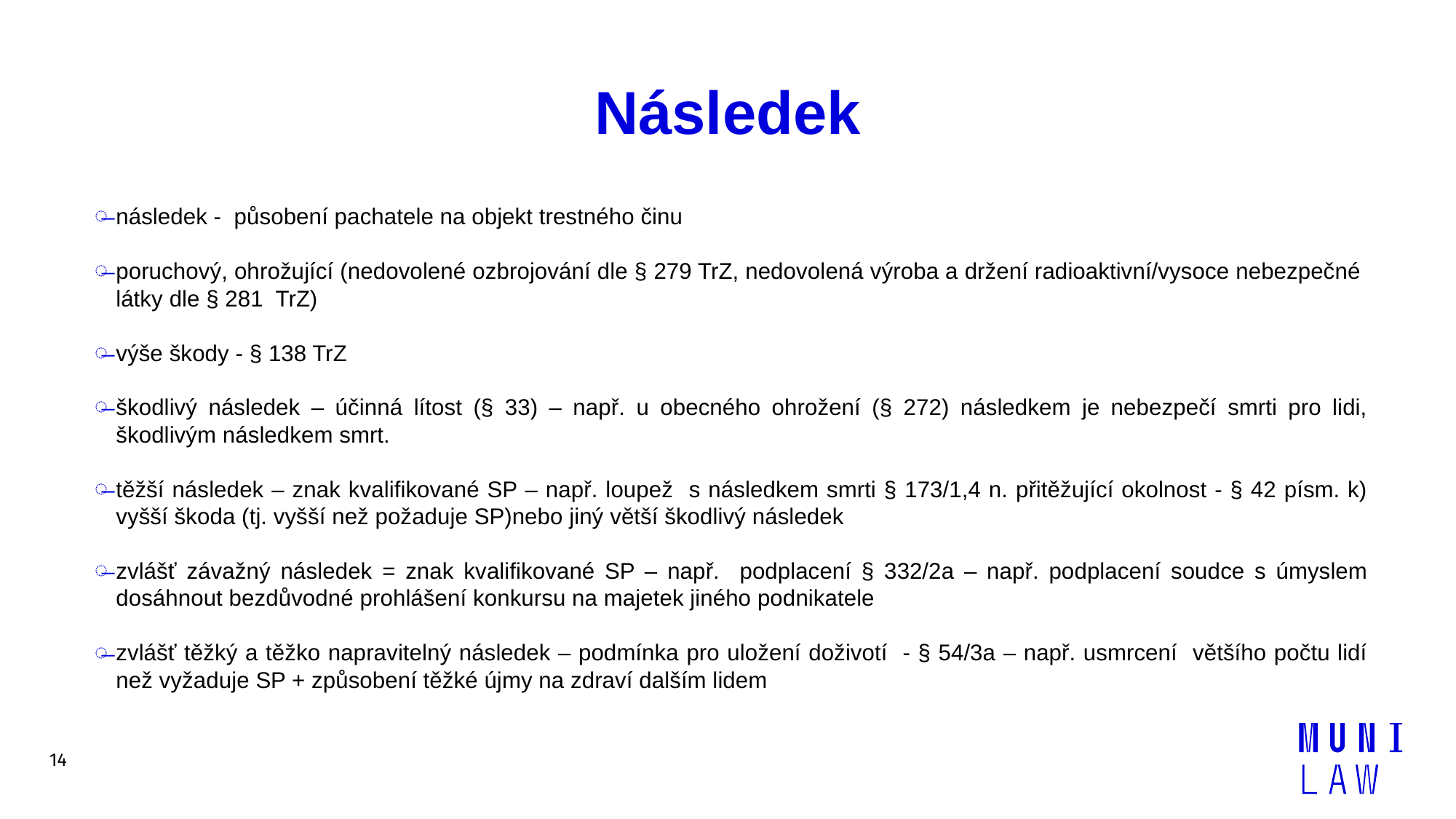

# Následek
následek -  působení pachatele na objekt trestného činu

poruchový, ohrožující (nedovolené ozbrojování dle § 279 TrZ, nedovolená výroba a držení radioaktivní/vysoce nebezpečné  látky dle § 281  TrZ)

výše škody - § 138 TrZ

škodlivý následek – účinná lítost (§ 33) – např. u obecného ohrožení (§ 272) následkem je nebezpečí smrti pro lidi, škodlivým následkem smrt.

těžší následek – znak kvalifikované SP – např. loupež  s následkem smrti § 173/1,4 n. přitěžující okolnost - § 42 písm. k) vyšší škoda (tj. vyšší než požaduje SP)nebo jiný větší škodlivý následek

zvlášť závažný následek = znak kvalifikované SP – např.  podplacení § 332/2a – např. podplacení soudce s úmyslem dosáhnout bezdůvodné prohlášení konkursu na majetek jiného podnikatele

zvlášť těžký a těžko napravitelný následek – podmínka pro uložení doživotí  - § 54/3a – např. usmrcení  většího počtu lidí než vyžaduje SP + způsobení těžké újmy na zdraví dalším lidem

14